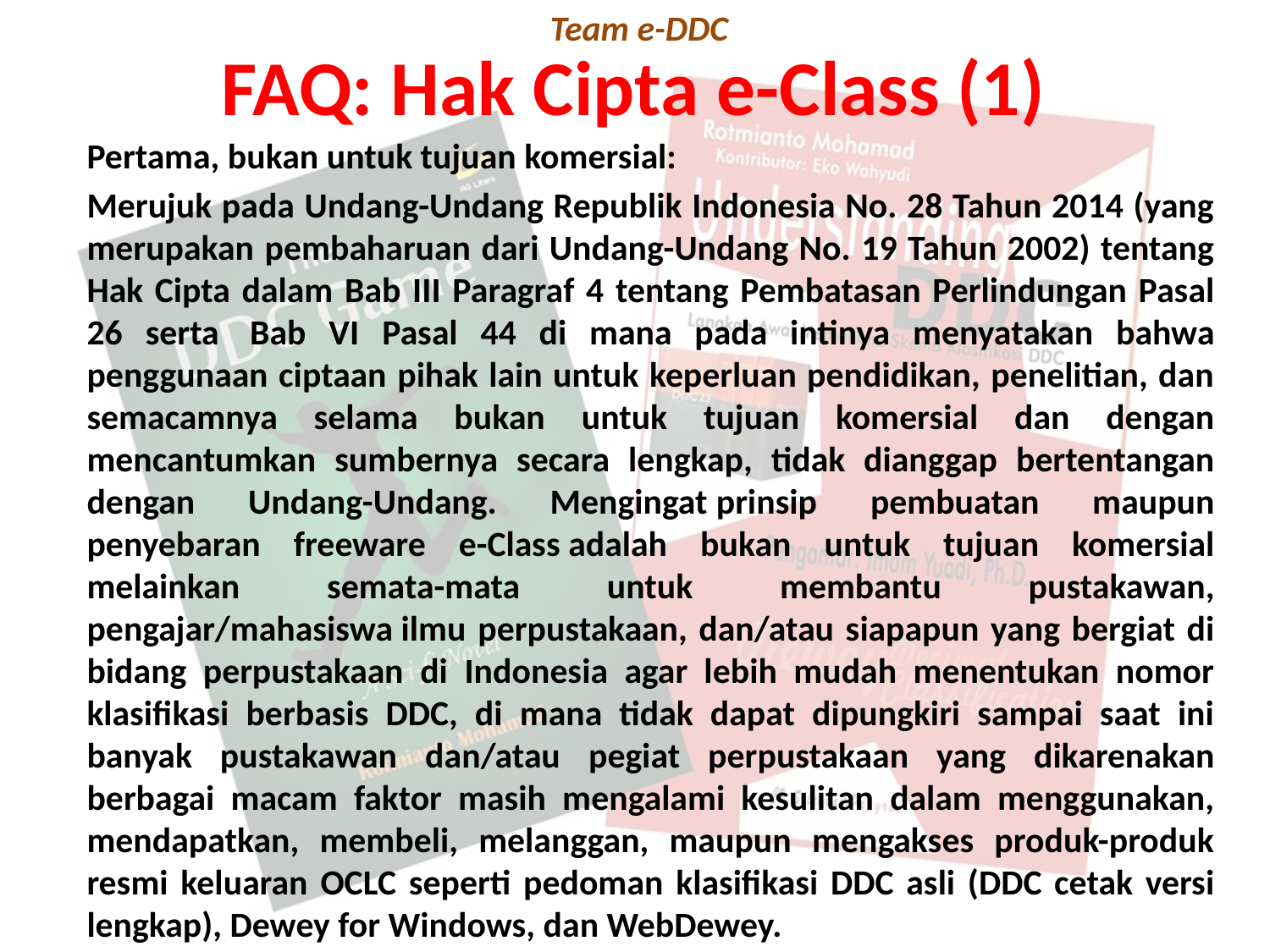

Team e-DDC

FAQ: Hak Cipta e-Class (1)

Pertama, bukan untuk tujuan komersial:
Merujuk pada Undang-Undang Republik Indonesia No. 28 Tahun 2014 (yang merupakan pembaharuan dari Undang-Undang No. 19 Tahun 2002) tentang Hak Cipta dalam Bab III Paragraf 4 tentang Pembatasan Perlindungan Pasal 26 serta  Bab VI Pasal 44 di mana pada intinya menyatakan bahwa penggunaan ciptaan pihak lain untuk keperluan pendidikan, penelitian, dan semacamnya selama bukan untuk tujuan komersial dan dengan mencantumkan sumbernya secara lengkap, tidak dianggap bertentangan dengan Undang-Undang. Mengingat prinsip pembuatan maupun penyebaran freeware e-Class adalah bukan untuk tujuan komersial melainkan semata-mata untuk membantu pustakawan, pengajar/mahasiswa ilmu perpustakaan, dan/atau siapapun yang bergiat di bidang perpustakaan di Indonesia agar lebih mudah menentukan nomor klasifikasi berbasis DDC, di mana tidak dapat dipungkiri sampai saat ini banyak pustakawan dan/atau pegiat perpustakaan yang dikarenakan berbagai macam faktor masih mengalami kesulitan dalam menggunakan, mendapatkan, membeli, melanggan, maupun mengakses produk-produk resmi keluaran OCLC seperti pedoman klasifikasi DDC asli (DDC cetak versi lengkap), Dewey for Windows, dan WebDewey.